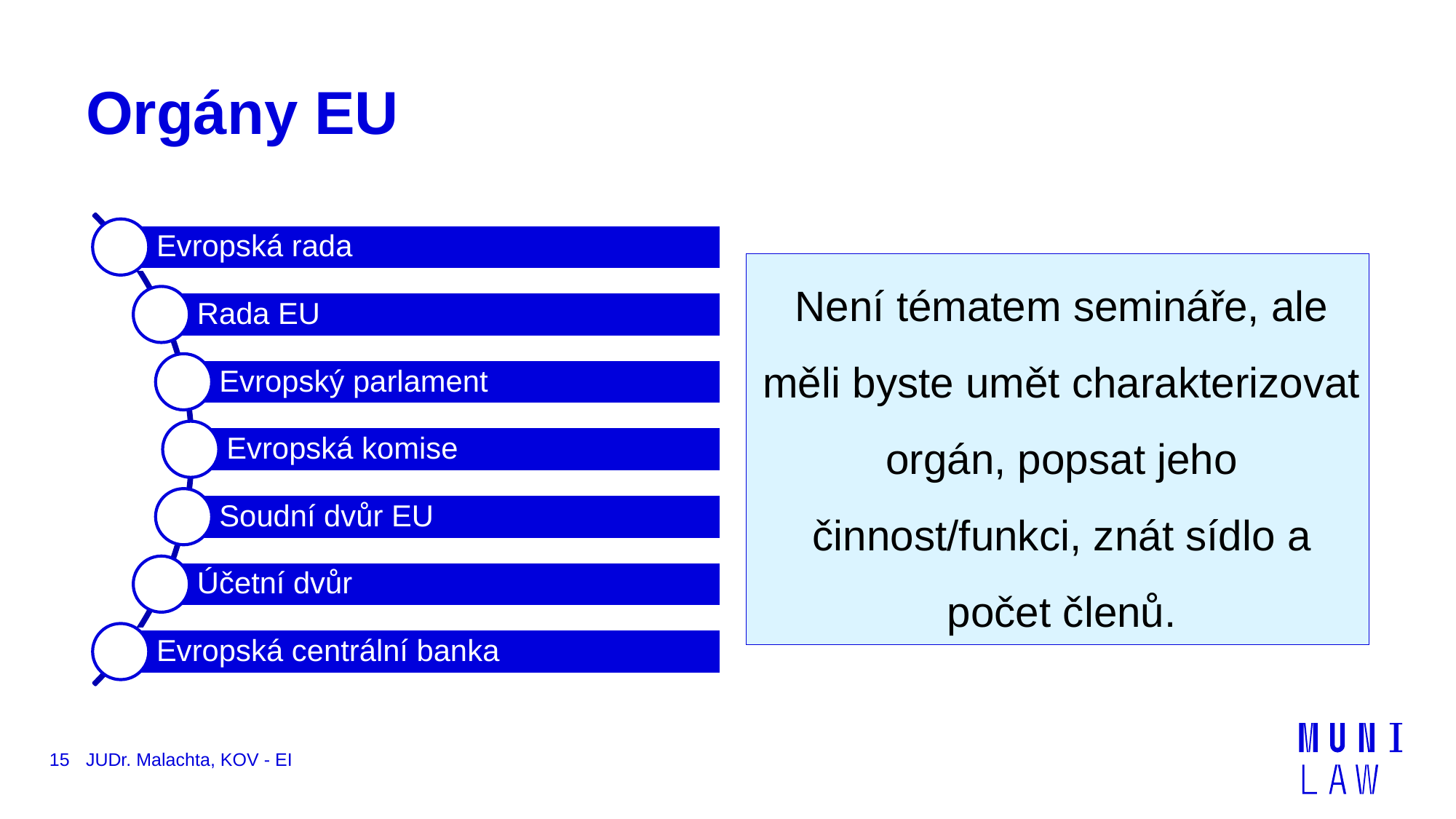

# Orgány EU
Evropská rada
Rada EU
Evropský parlament
Evropská komise
Soudní dvůr EU
Účetní dvůr
Evropská centrální banka
Není tématem semináře, ale měli byste umět charakterizovat orgán, popsat jeho činnost/funkci, znát sídlo a počet členů.
15
JUDr. Malachta, KOV - EI